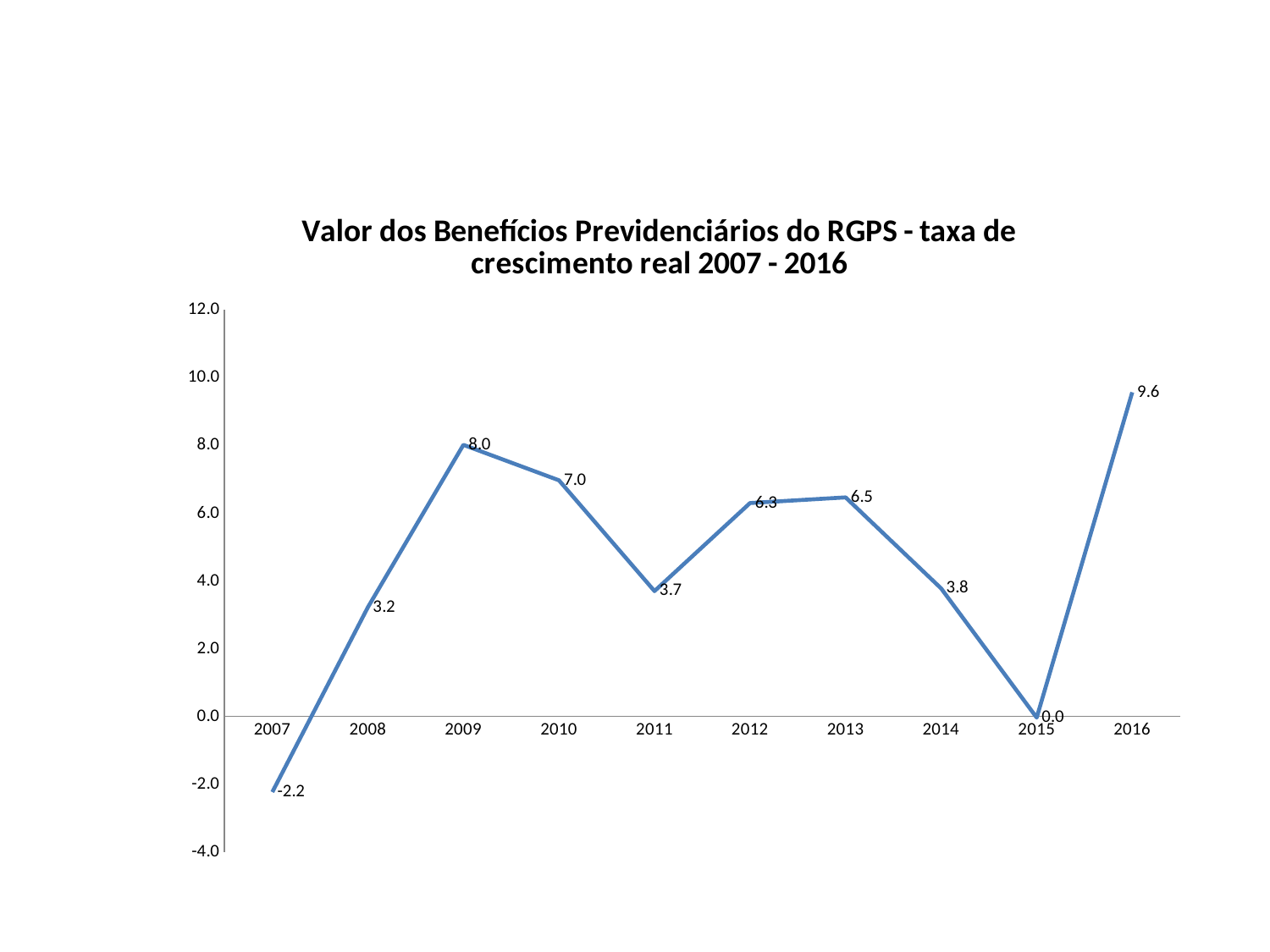

### Chart: Valor dos Benefícios Previdenciários do RGPS - taxa de crescimento real 2007 - 2016

| Category |  |
|---|---|
| 2007 | -2.235037677524278 |
| 2008 | 3.2199878576888 |
| 2009 | 8.019701563994651 |
| 2010 | 6.9727104974613425 |
| 2011 | 3.6991177836248172 |
| 2012 | 6.30091095112924 |
| 2013 | 6.468304385784352 |
| 2014 | 3.778353446641815 |
| 2015 | -0.036936592610548054 |
| 2016 | 9.572032867985518 |